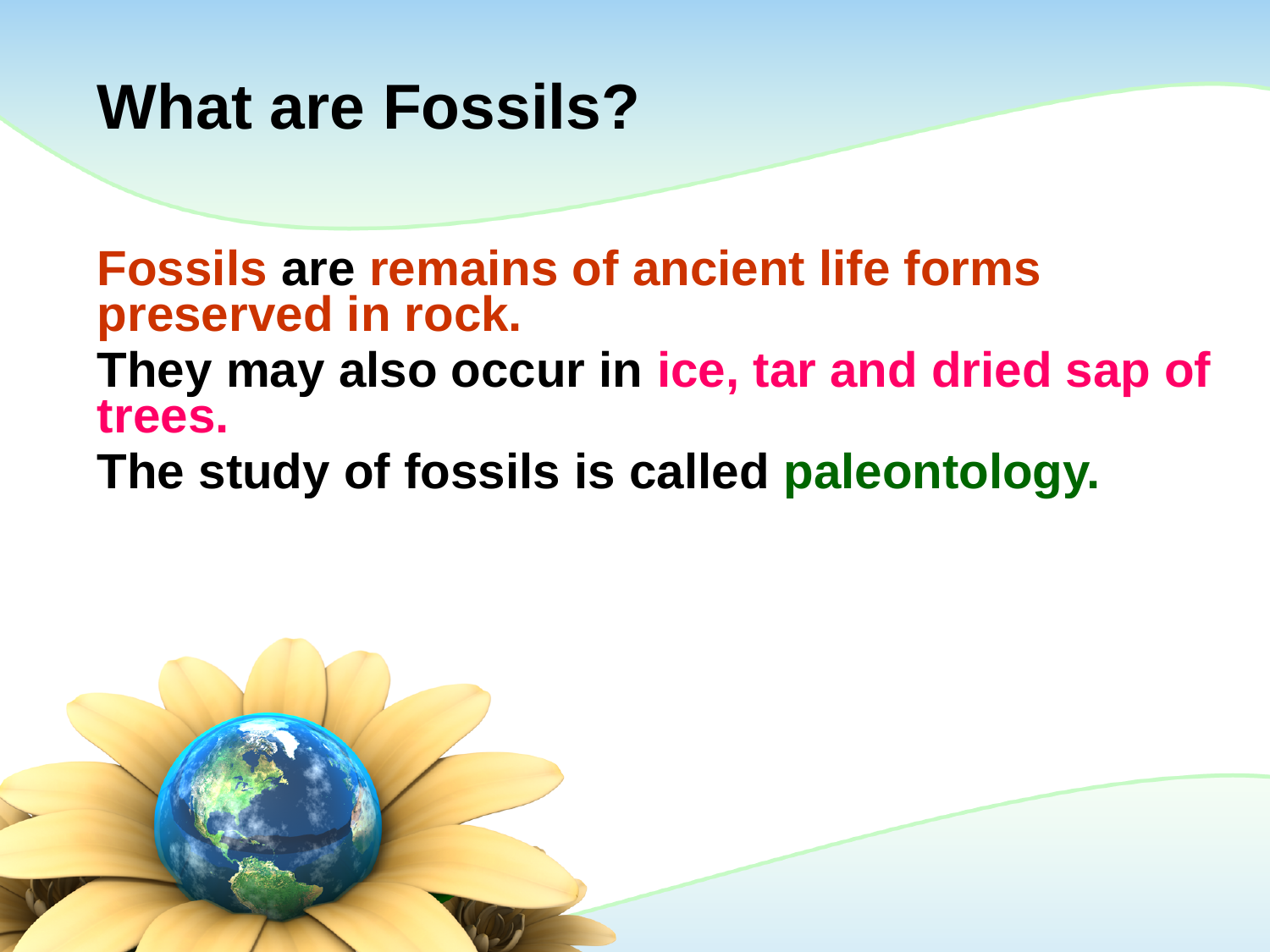

# What are Fossils?

Fossils are remains of ancient life forms preserved in rock.
They may also occur in ice, tar and dried sap of trees.
The study of fossils is called paleontology.